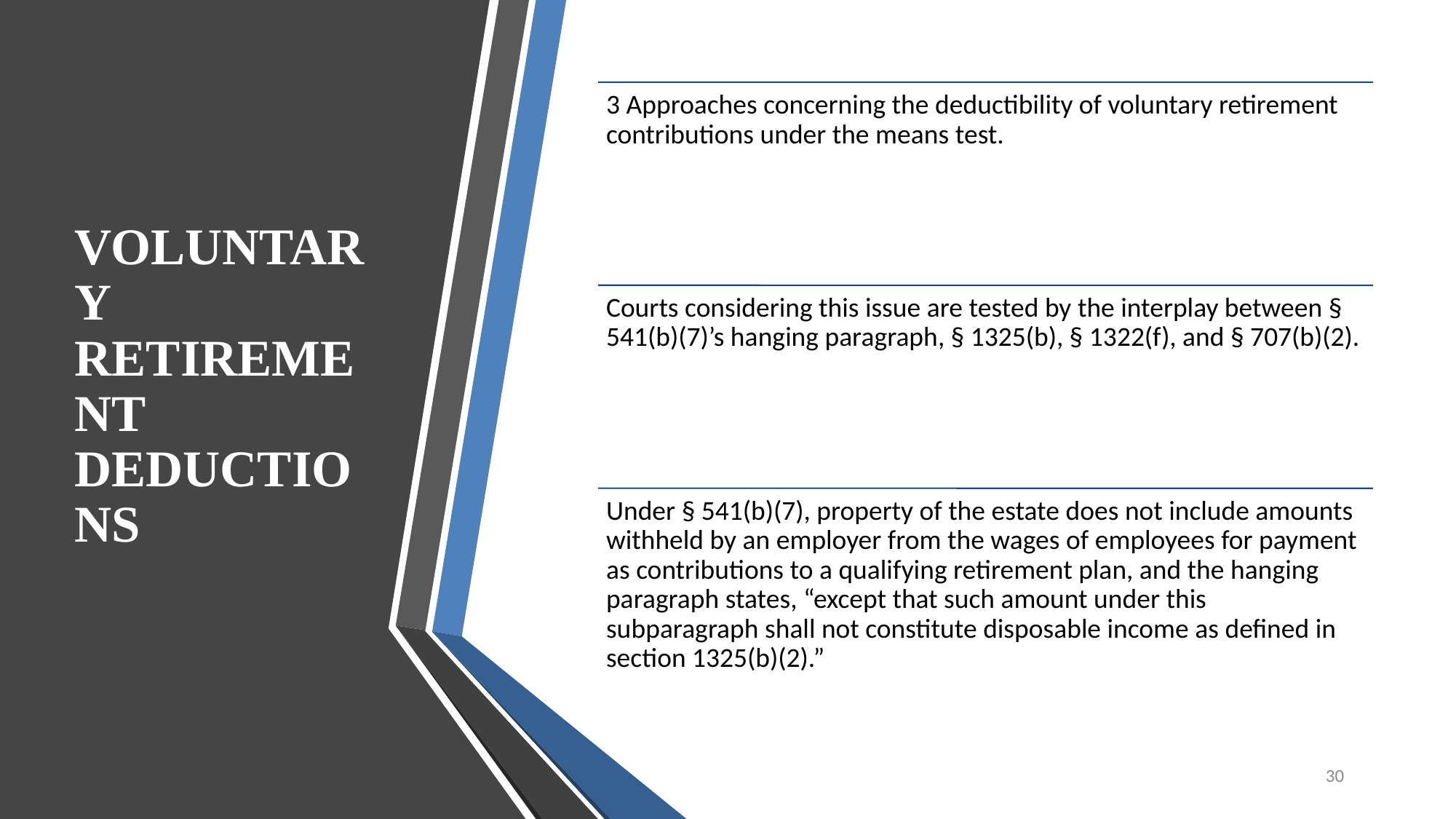

# Voluntary Retirement Deductions
3 Approaches concerning the deductibility of voluntary retirement contributions under the means test.
Courts considering this issue are tested by the interplay between § 541(b)(7)’s hanging paragraph, § 1325(b), § 1322(f), and § 707(b)(2).
Under § 541(b)(7), property of the estate does not include amounts withheld by an employer from the wages of employees for payment as contributions to a qualifying retirement plan, and the hanging paragraph states, “except that such amount under this subparagraph shall not constitute disposable income as defined in section 1325(b)(2).”
30